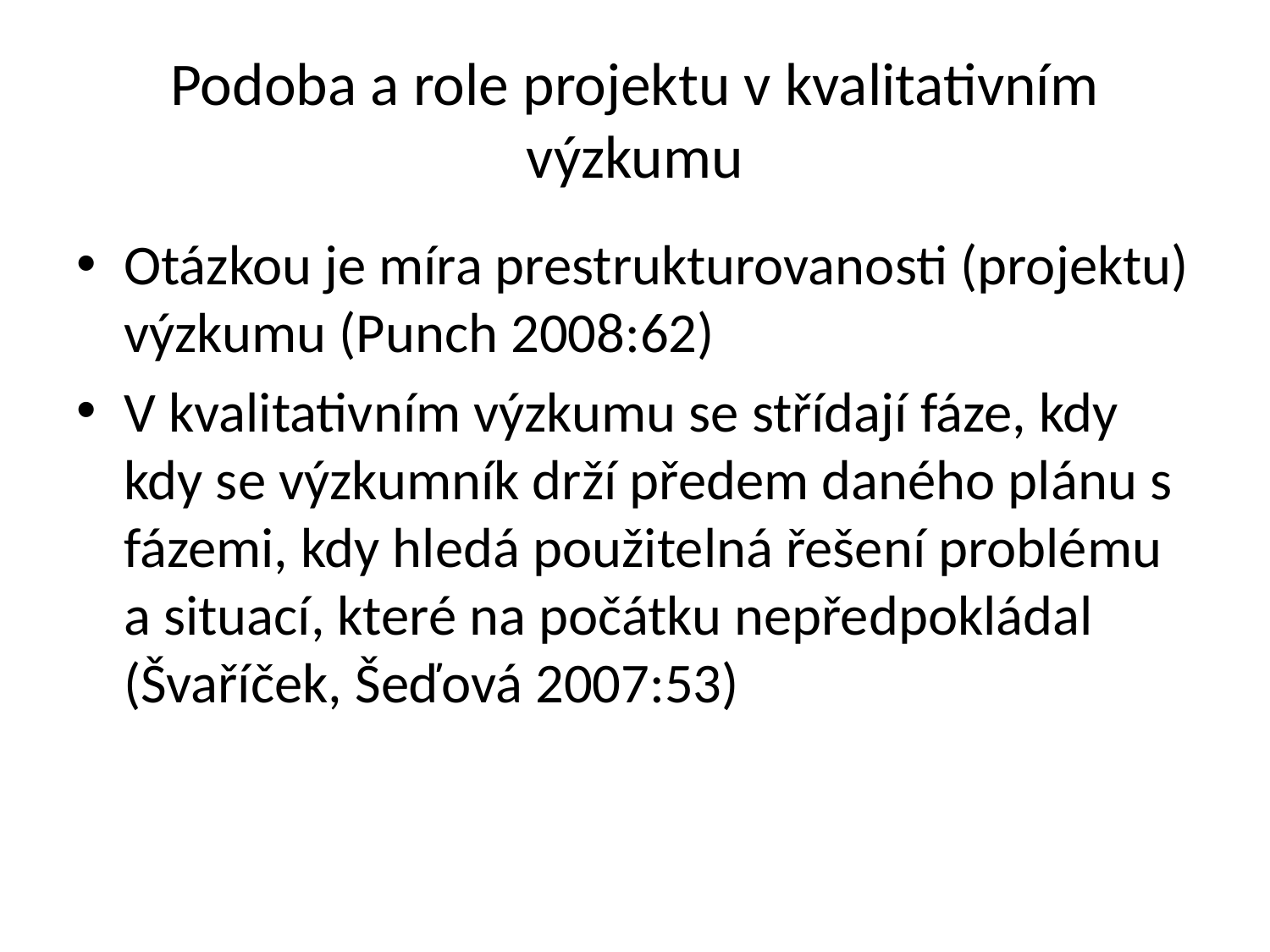

# Podoba a role projektu v kvalitativním výzkumu
Otázkou je míra prestrukturovanosti (projektu) výzkumu (Punch 2008:62)
V kvalitativním výzkumu se střídají fáze, kdy kdy se výzkumník drží předem daného plánu s fázemi, kdy hledá použitelná řešení problému a situací, které na počátku nepředpokládal (Švaříček, Šeďová 2007:53)